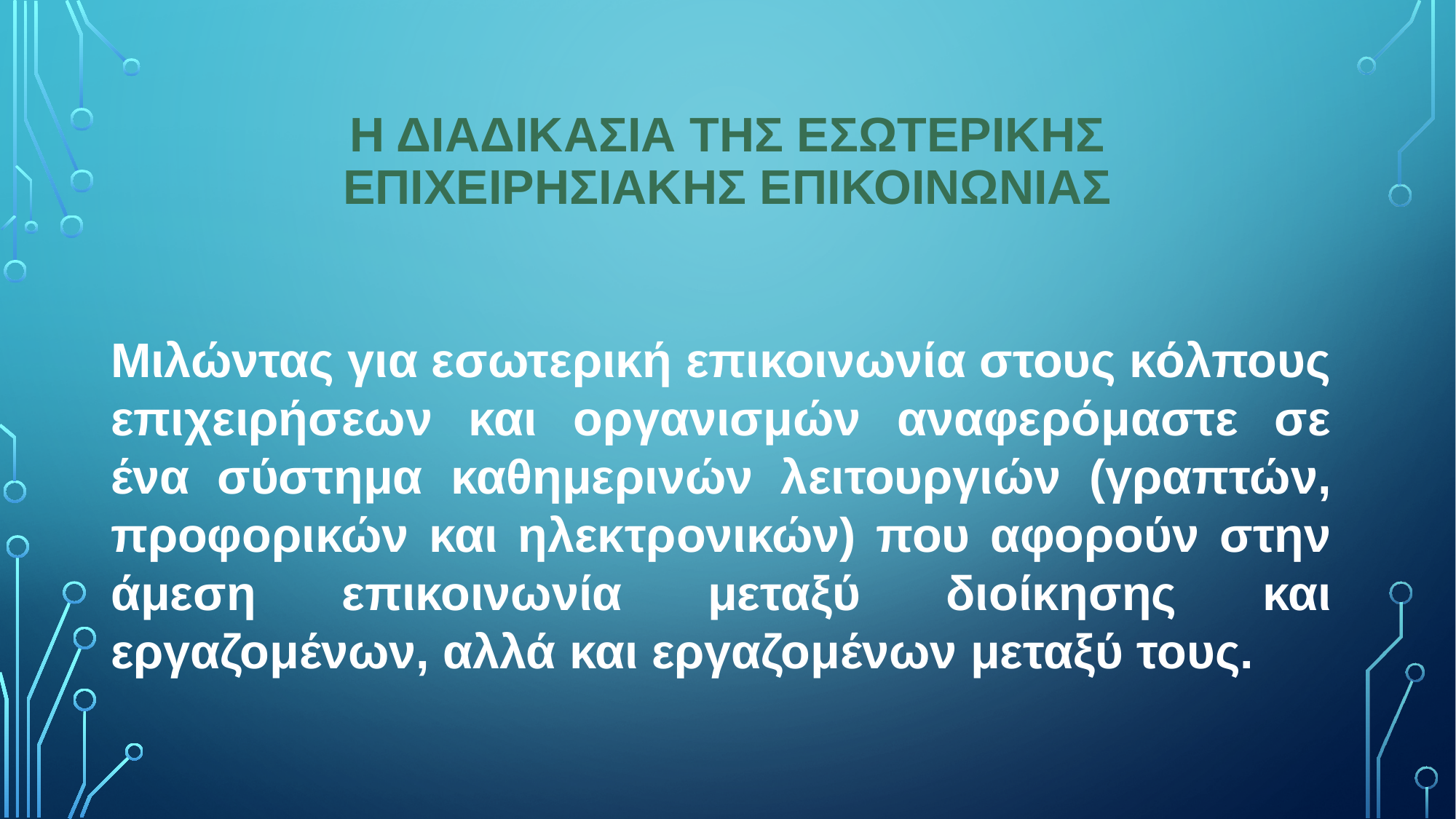

# Η ΔΙΑΔΙΚΑΣΙΑ ΤΗΣ ΕΣΩΤΕΡΙΚΗΣ ΕΠΙΧΕΙΡΗΣΙΑΚΗΣ ΕΠΙΚΟΙΝΩΝΙΑΣ
Μιλώντας για εσωτερική επικοινωνία στους κόλπους επιχειρήσεων και οργανισμών αναφερόμαστε σε ένα σύστημα καθημερινών λειτουργιών (γραπτών, προφορικών και ηλεκτρονικών) που αφορούν στην άμεση επικοινωνία μεταξύ διοίκησης και εργαζομένων, αλλά και εργαζομένων μεταξύ τους.